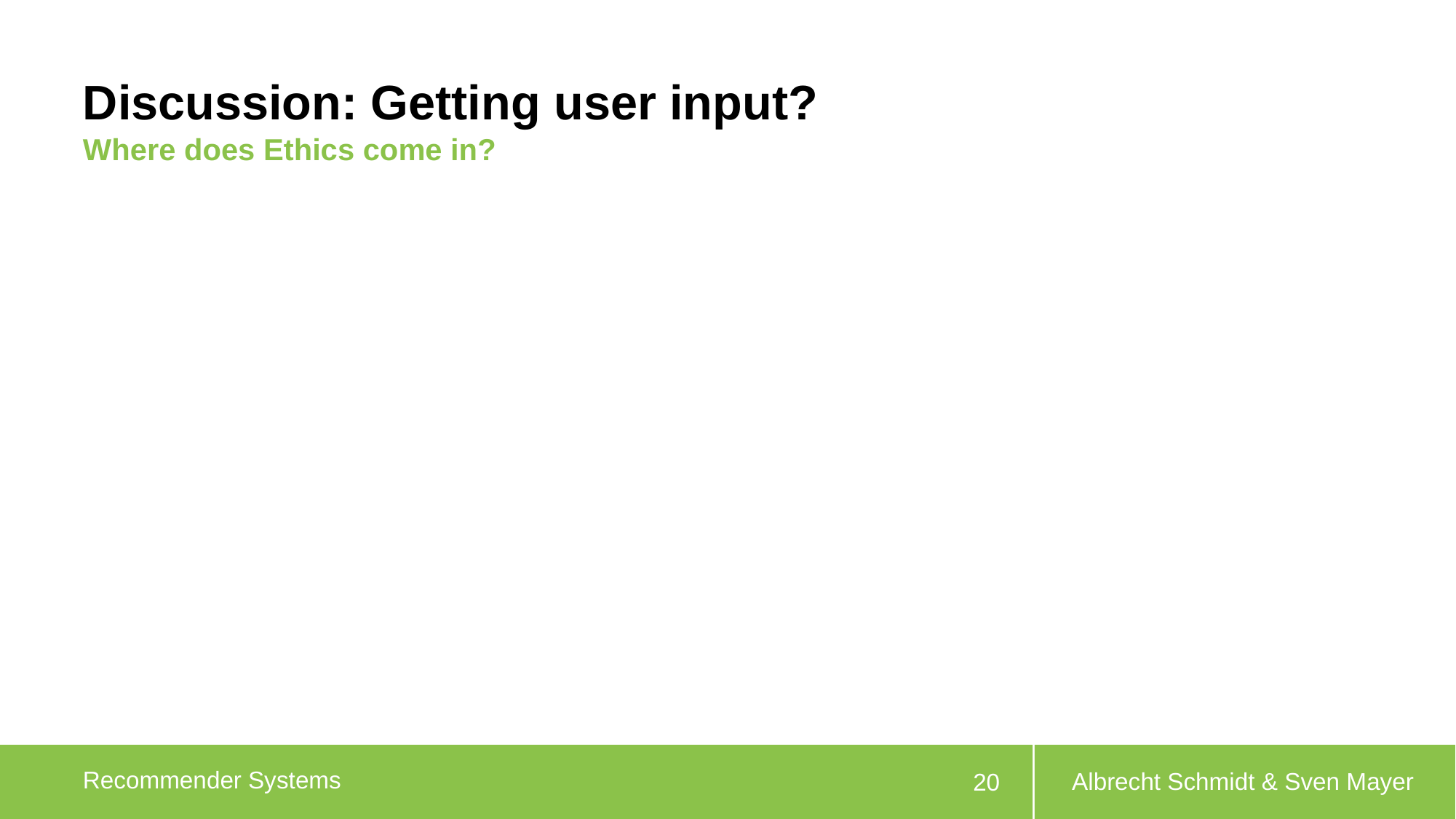

# Discussion: Getting user input?
Where does Ethics come in?

Albrecht Schmidt & Sven Mayer
Recommender Systems
20